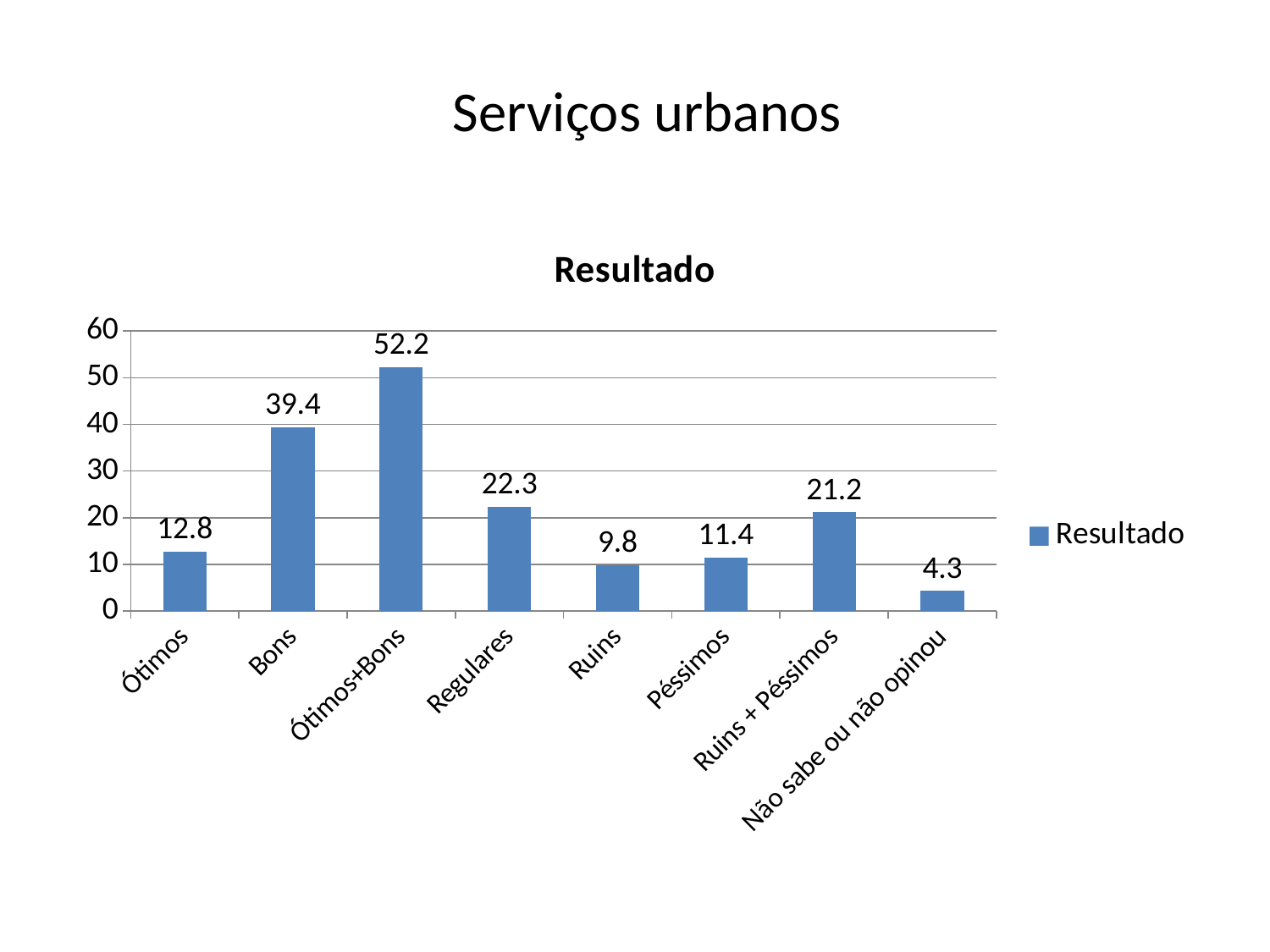

# Serviços urbanos

### Chart:

| Category | Resultado |
|---|---|
| Ótimos | 12.8 |
| Bons | 39.4 |
| Ótimos+Bons | 52.2 |
| Regulares | 22.3 |
| Ruins | 9.8 |
| Péssimos | 11.4 |
| Ruins + Péssimos | 21.2 |
| Não sabe ou não opinou | 4.3 |